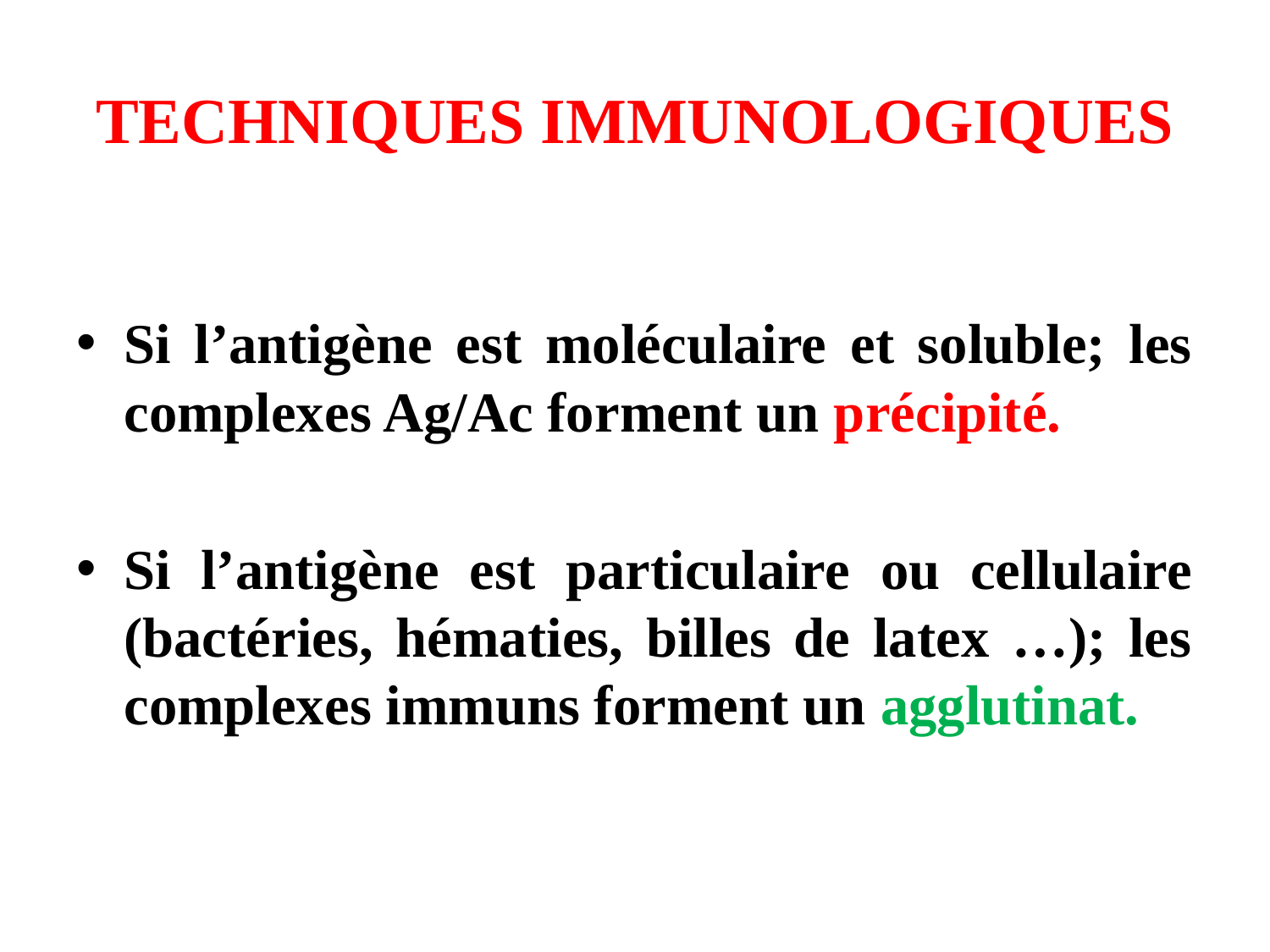

# TECHNIQUES IMMUNOLOGIQUES

Si l’antigène est moléculaire et soluble; les complexes Ag/Ac forment un précipité.

Si l’antigène est particulaire ou cellulaire (bactéries, hématies, billes de latex …); les complexes immuns forment un agglutinat.